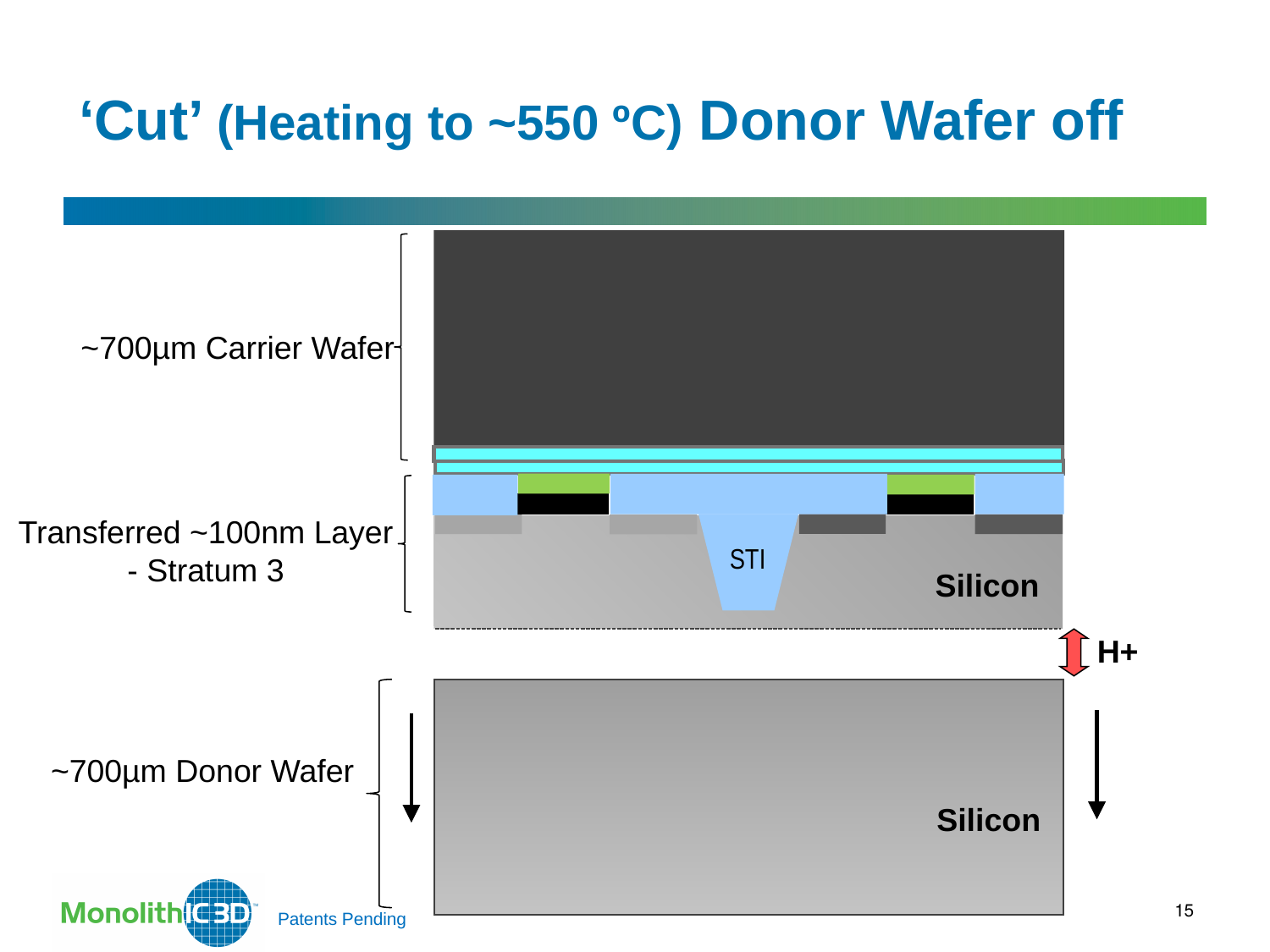

‘Cut’ (Heating to ~550 ºC) Donor Wafer off

~700µm Carrier Wafer

Transferred ~100nm Layer
- Stratum 3

STI
Silicon
H+

~700µm Donor Wafer
Silicon

15
Patents Pending